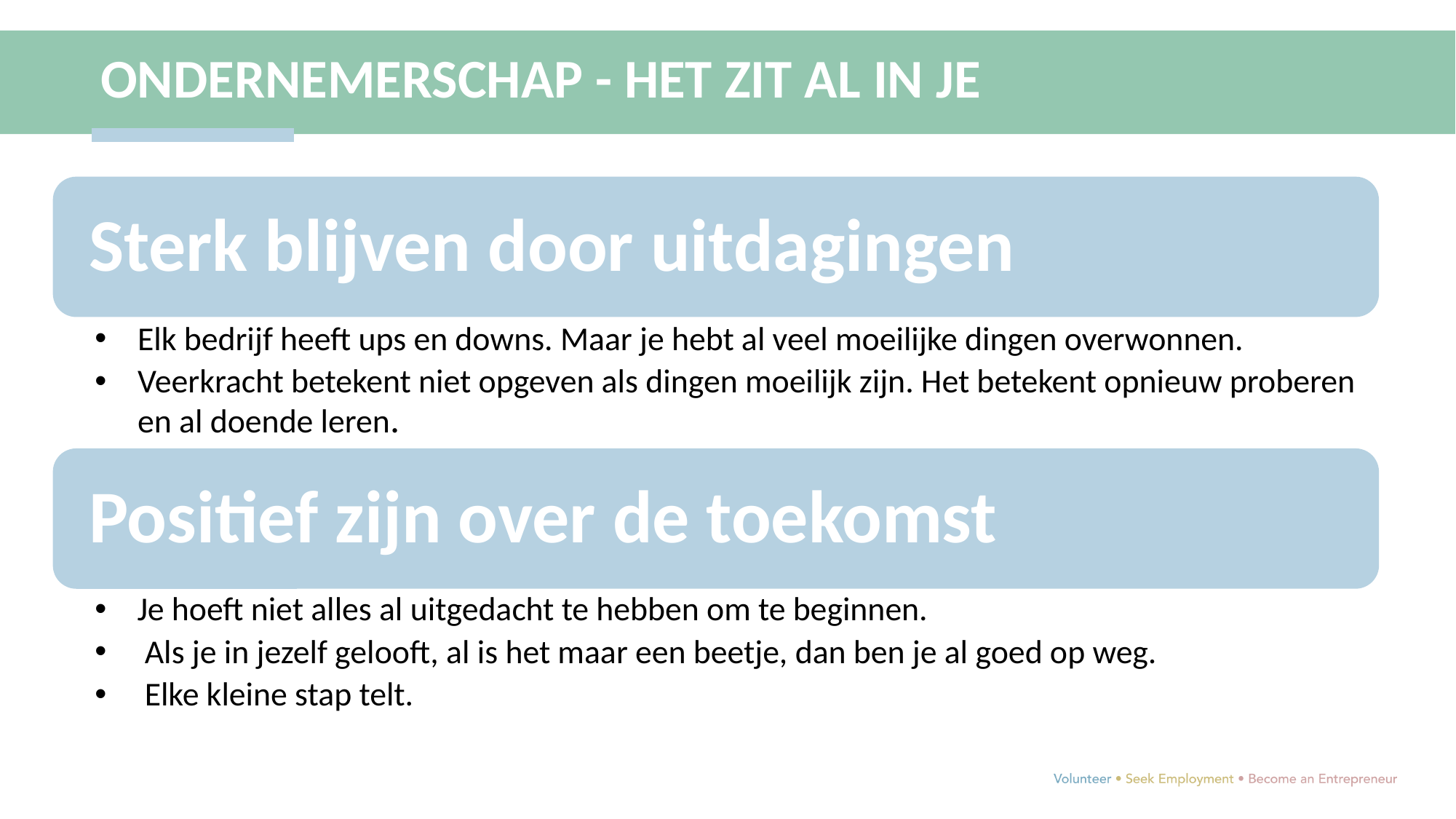

ONDERNEMERSCHAP - HET ZIT AL IN JE
Sterk blijven door uitdagingen
Elk bedrijf heeft ups en downs. Maar je hebt al veel moeilijke dingen overwonnen.
Veerkracht betekent niet opgeven als dingen moeilijk zijn. Het betekent opnieuw proberen en al doende leren.
Positief zijn over de toekomst
  Je hoeft niet alles al uitgedacht te hebben om te beginnen.
   Als je in jezelf gelooft, al is het maar een beetje, dan ben je al goed op weg.
   Elke kleine stap telt.